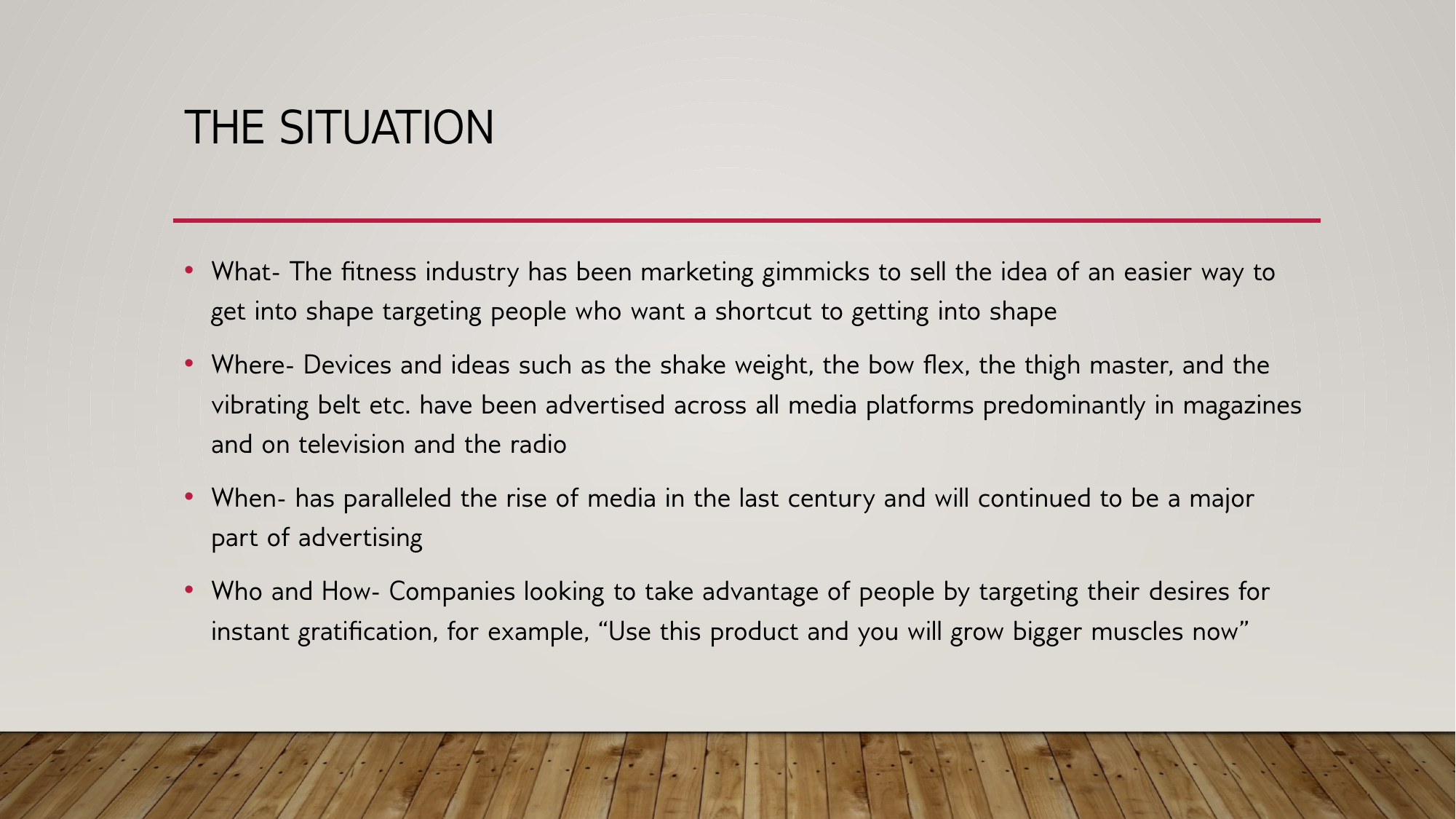

# The Situation
What- The fitness industry has been marketing gimmicks to sell the idea of an easier way to get into shape targeting people who want a shortcut to getting into shape
Where- Devices and ideas such as the shake weight, the bow flex, the thigh master, and the vibrating belt etc. have been advertised across all media platforms predominantly in magazines and on television and the radio
When- has paralleled the rise of media in the last century and will continued to be a major part of advertising
Who and How- Companies looking to take advantage of people by targeting their desires for instant gratification, for example, “Use this product and you will grow bigger muscles now”